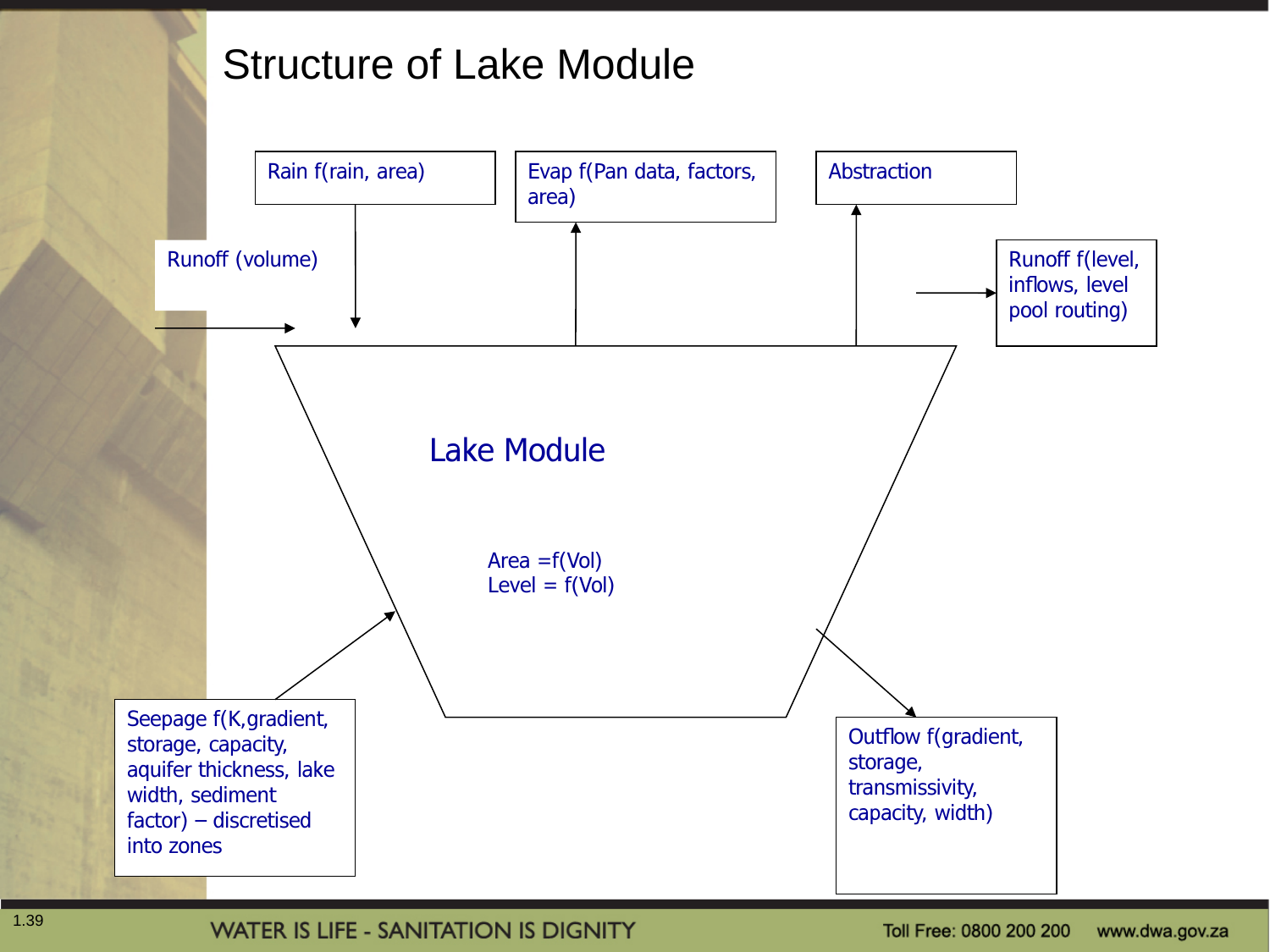

Structure of Lake Module

Rain f(rain, area)
Evap f(Pan data, factors, area)
Abstraction

Runoff (volume)
Runoff f(level, inflows, level pool routing)

Lake Module
Area =f(Vol)
Level = f(Vol)

Seepage f(K,gradient, storage, capacity, aquifer thickness, lake width, sediment factor) – discretised into zones
Outflow f(gradient, storage, transmissivity, capacity, width)
39